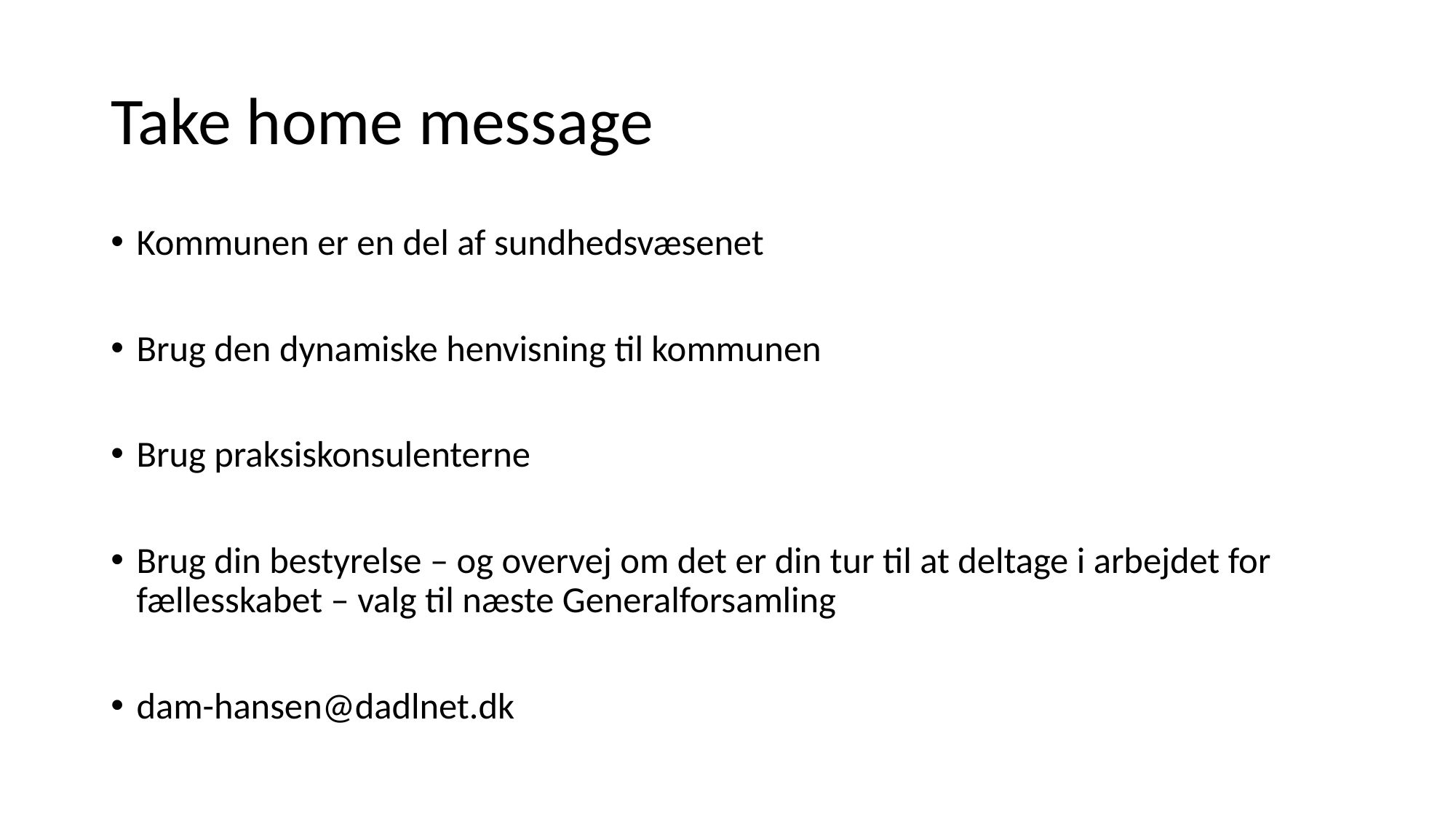

# Take home message
Kommunen er en del af sundhedsvæsenet

Brug den dynamiske henvisning til kommunen

Brug praksiskonsulenterne

Brug din bestyrelse – og overvej om det er din tur til at deltage i arbejdet for fællesskabet – valg til næste Generalforsamling

dam-hansen@dadlnet.dk